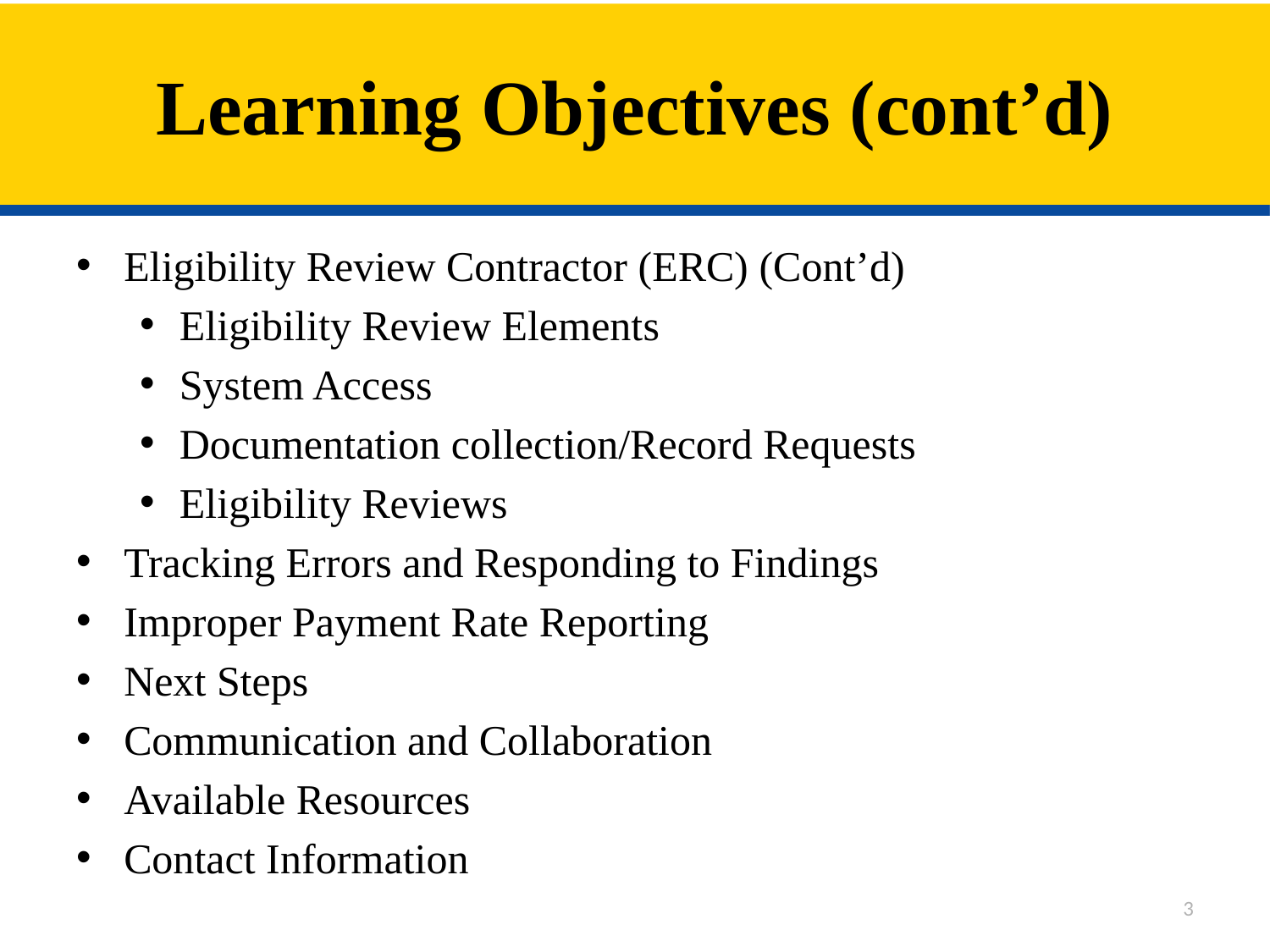

# Learning Objectives (cont’d)
Eligibility Review Contractor (ERC) (Cont’d)
Eligibility Review Elements
System Access
Documentation collection/Record Requests
Eligibility Reviews
Tracking Errors and Responding to Findings
Improper Payment Rate Reporting
Next Steps
Communication and Collaboration
Available Resources
Contact Information
3